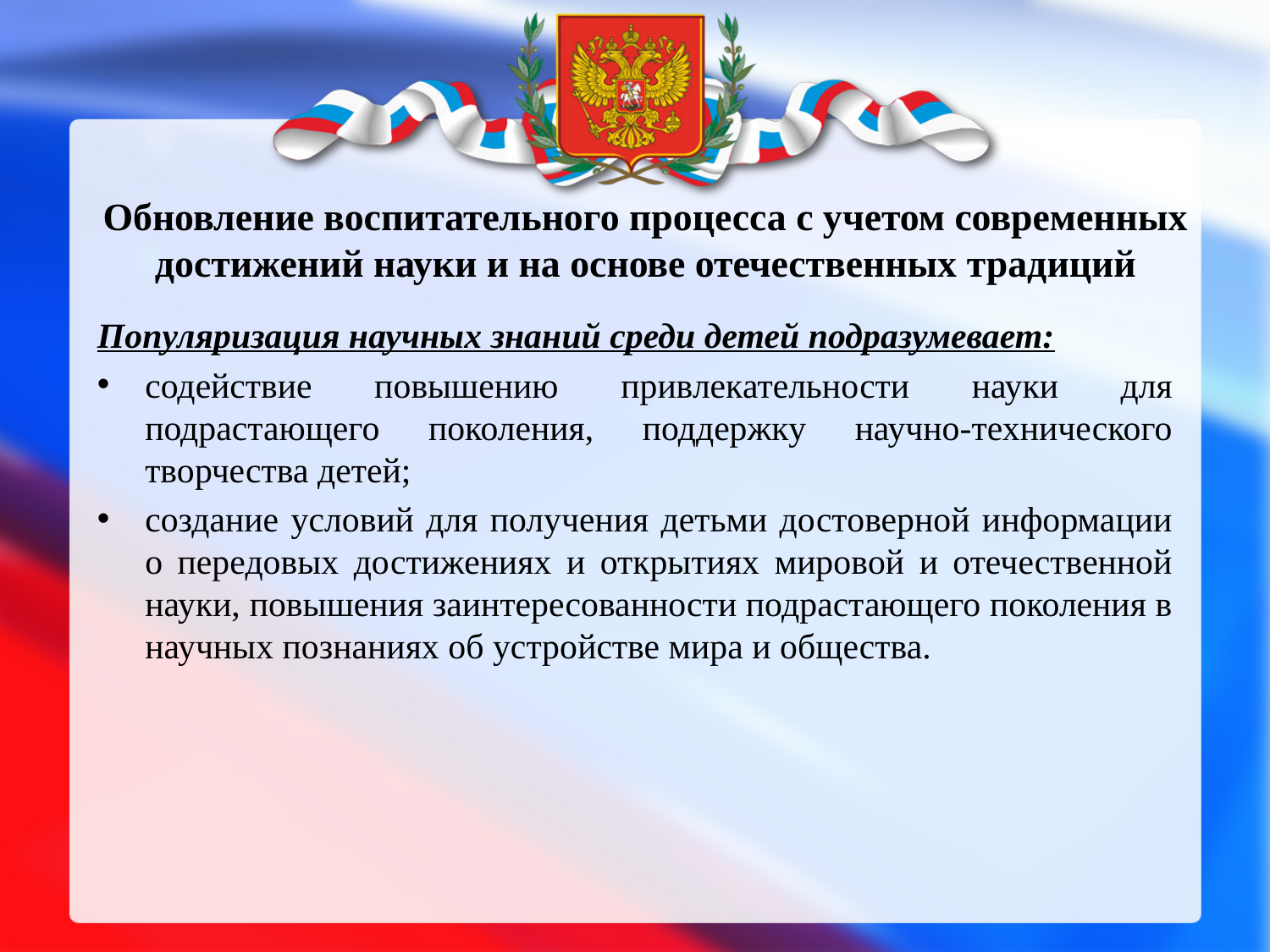

# Обновление воспитательного процесса с учетом современных достижений науки и на основе отечественных традиций
Популяризация научных знаний среди детей подразумевает:
содействие повышению привлекательности науки для подрастающего поколения, поддержку научно-технического творчества детей;
создание условий для получения детьми достоверной информации о передовых достижениях и открытиях мировой и отечественной науки, повышения заинтересованности подрастающего поколения в научных познаниях об устройстве мира и общества.